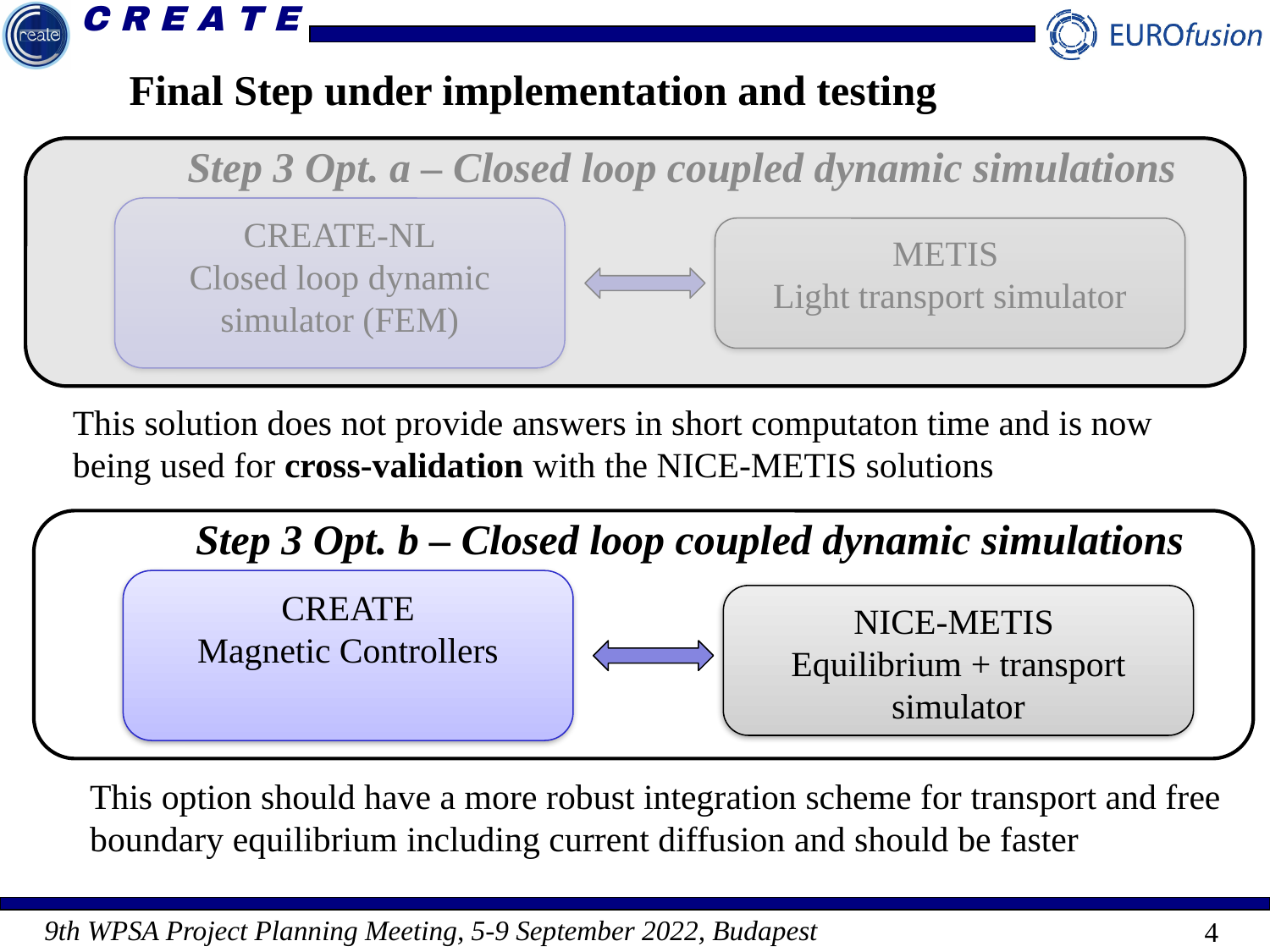

Final Step under implementation and testing
Step 3 Opt. a – Closed loop coupled dynamic simulations

CREATE-NL
Closed loop dynamic simulator (FEM)
METIS
Light transport simulator

This solution does not provide answers in short computaton time and is now being used for cross-validation with the NICE-METIS solutions
Step 3 Opt. b – Closed loop coupled dynamic simulations

CREATE
Magnetic Controllers
NICE-METIS
Equilibrium + transport simulator

This option should have a more robust integration scheme for transport and free boundary equilibrium including current diffusion and should be faster
4